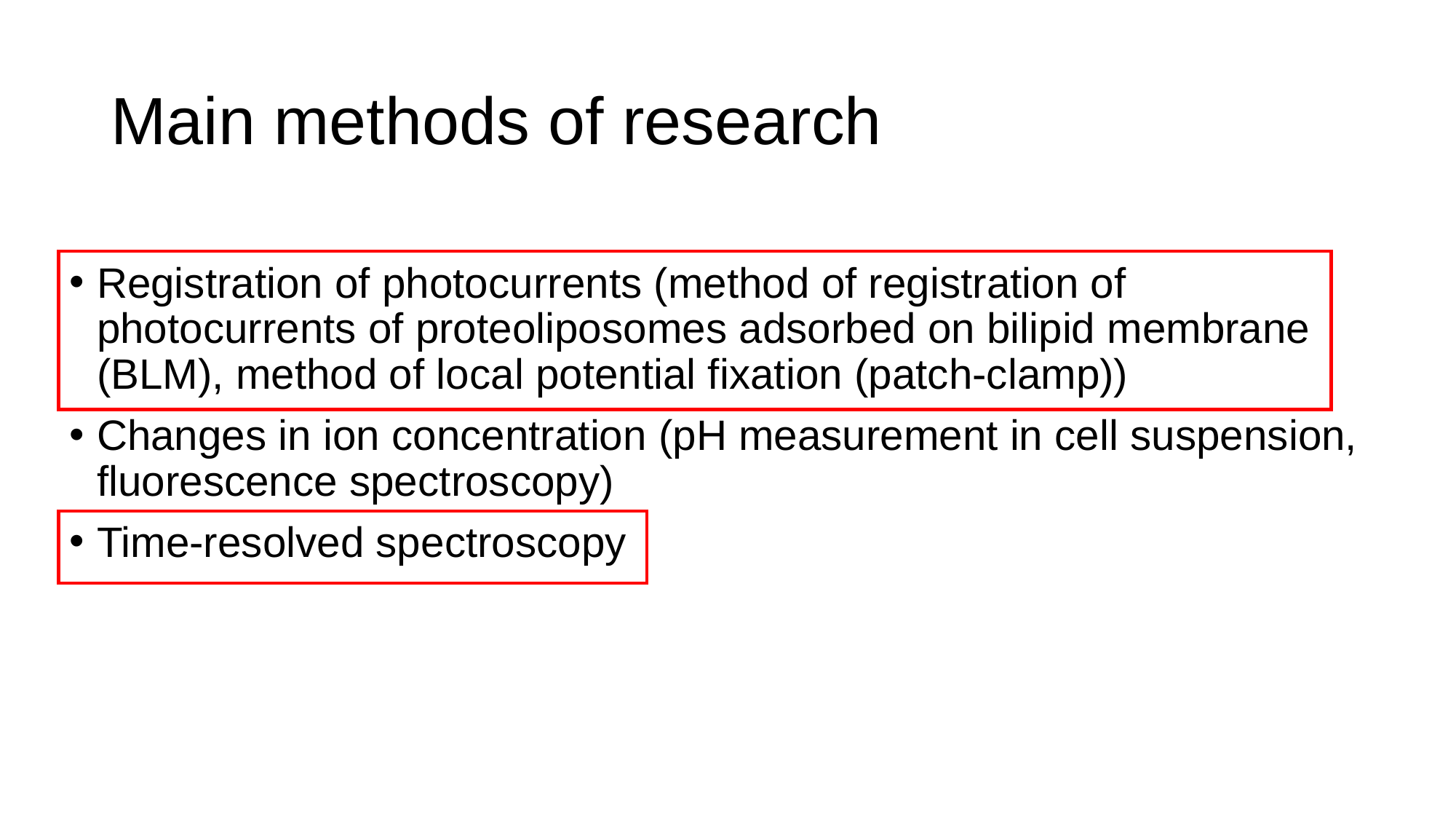

# Main methods of research

Registration of photocurrents (method of registration of photocurrents of proteoliposomes adsorbed on bilipid membrane (BLM), method of local potential fixation (patch-clamp))
Changes in ion concentration (pH measurement in cell suspension, fluorescence spectroscopy)
Time-resolved spectroscopy